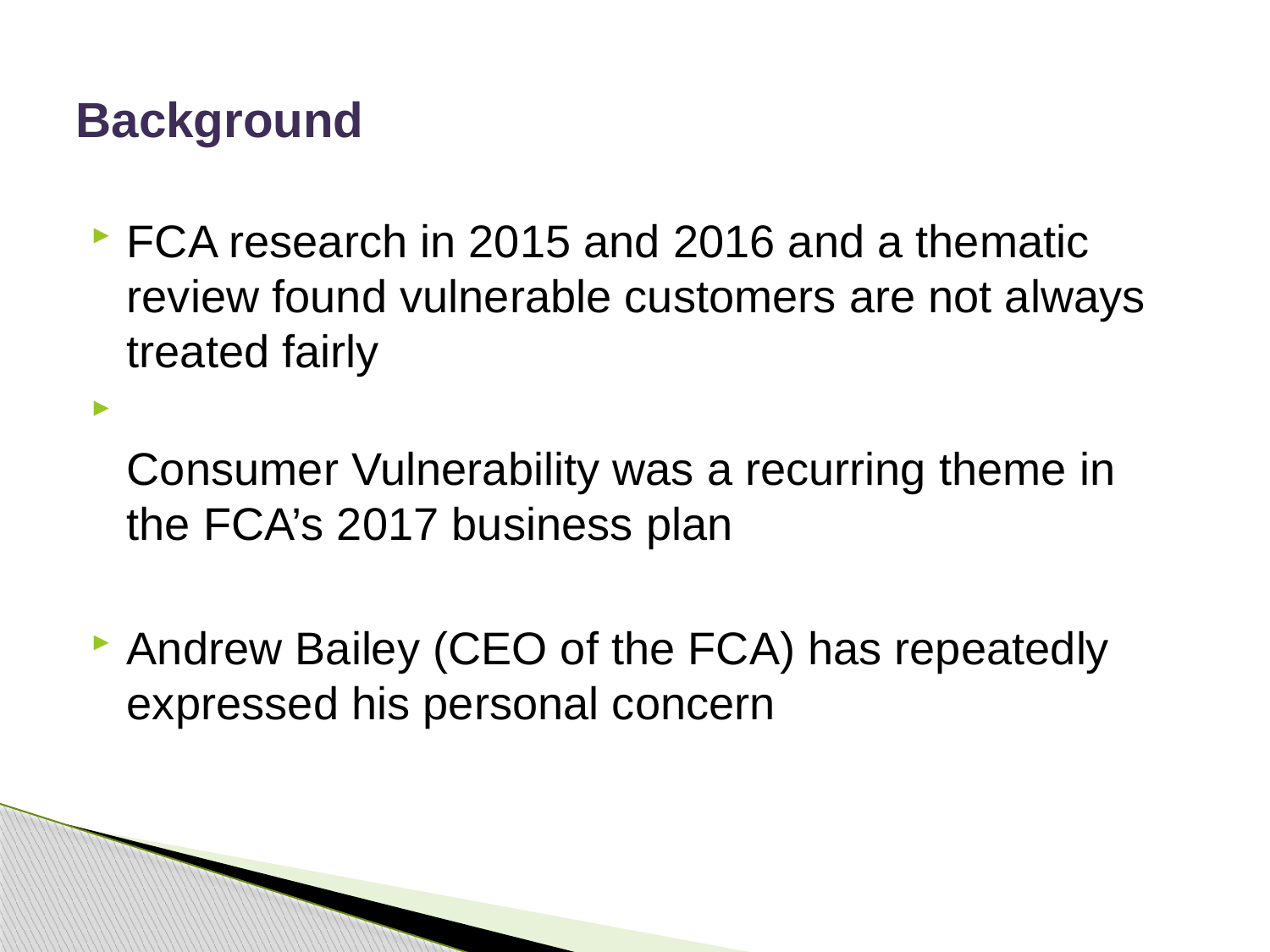

# Background
FCA research in 2015 and 2016 and a thematic review found vulnerable customers are not always treated fairly
Consumer Vulnerability was a recurring theme in  the FCA’s 2017 business plan

Andrew Bailey (CEO of the FCA) has repeatedly expressed his personal concern